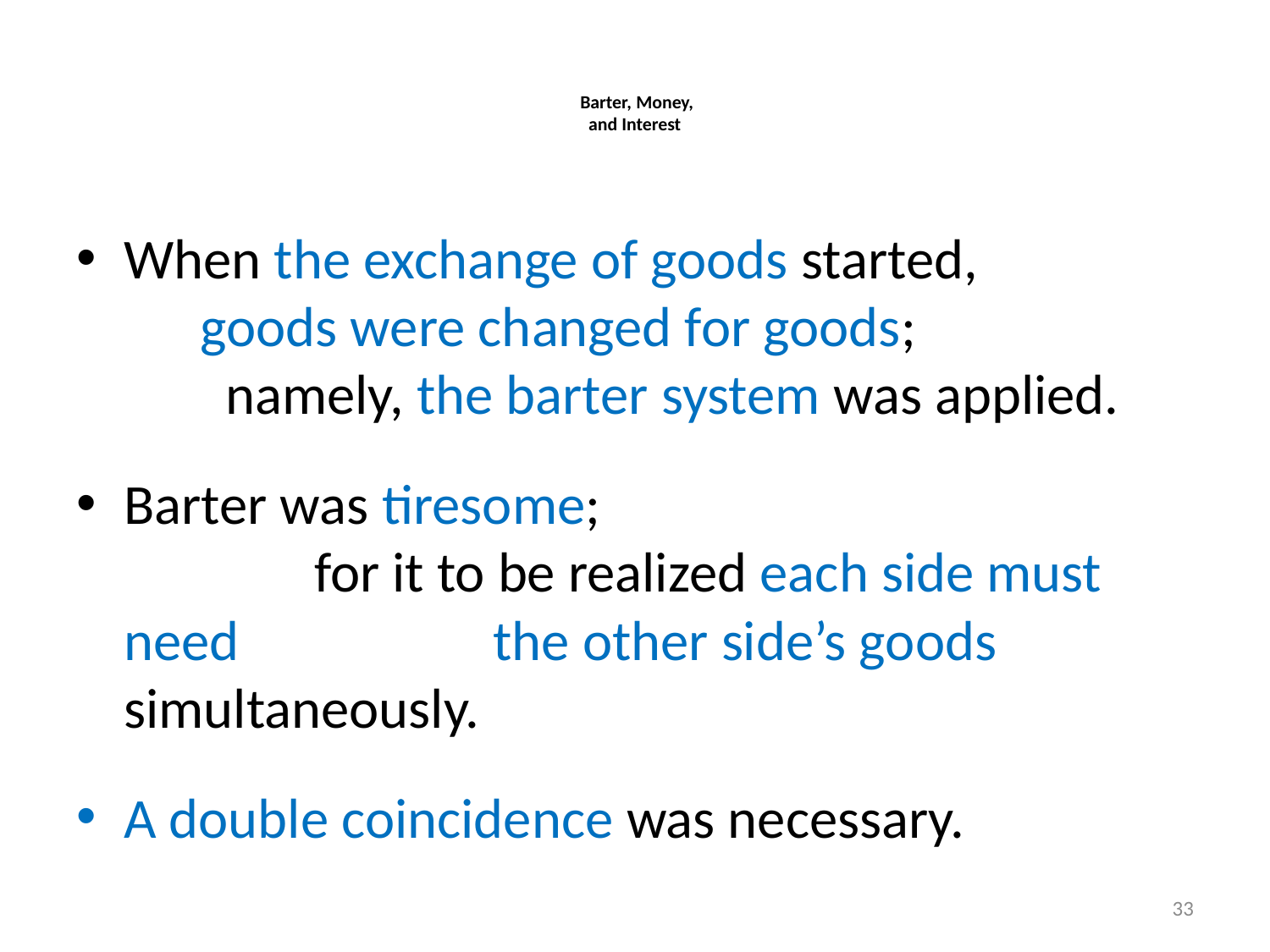

# Barter, Money, and Interest
When the exchange of goods started,                       goods were changed for goods;                              namely, the barter system was applied.
Barter was tiresome;                                                              for it to be realized each side must need                    the other side’s goods simultaneously.
A double coincidence was necessary.

33